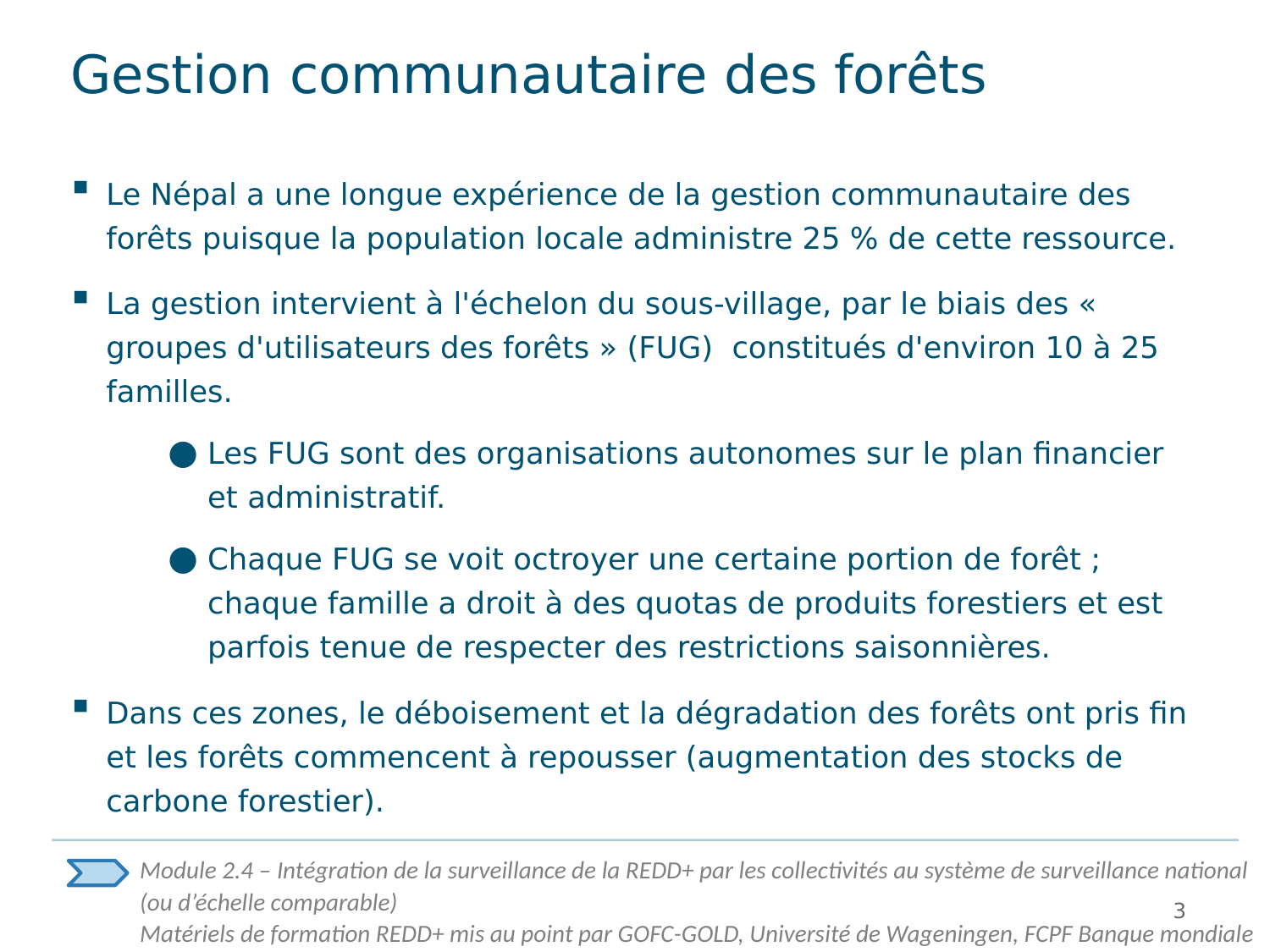

# Gestion communautaire des forêts
Le Népal a une longue expérience de la gestion communautaire des forêts puisque la population locale administre 25 % de cette ressource.
La gestion intervient à l'échelon du sous-village, par le biais des « groupes d'utilisateurs des forêts » (FUG)  constitués d'environ 10 à 25 familles.
Les FUG sont des organisations autonomes sur le plan financier et administratif.
Chaque FUG se voit octroyer une certaine portion de forêt ; chaque famille a droit à des quotas de produits forestiers et est parfois tenue de respecter des restrictions saisonnières.
Dans ces zones, le déboisement et la dégradation des forêts ont pris fin et les forêts commencent à repousser (augmentation des stocks de carbone forestier).